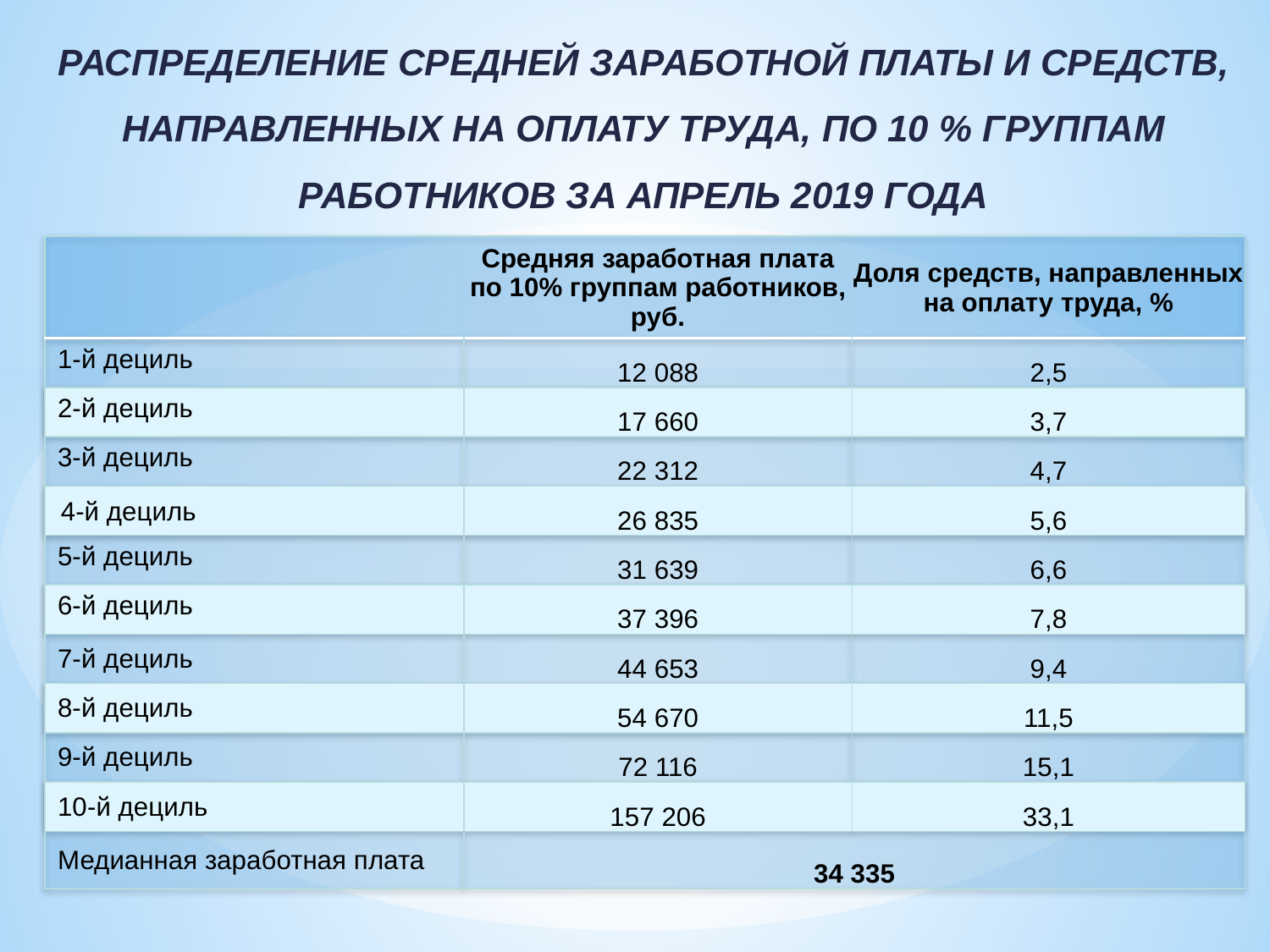

РАСПРЕДЕЛЕНИЕ СРЕДНЕЙ ЗАРАБОТНОЙ ПЛАТЫ И СРЕДСТВ, НАПРАВЛЕННЫХ НА ОПЛАТУ ТРУДА, ПО 10 % ГРУППАМ РАБОТНИКОВ ЗА АПРЕЛЬ 2019 ГОДА
|  | Средняя заработная плата по 10% группам работников, руб. | Доля средств, направленных на оплату труда, % |
| --- | --- | --- |
| 1-й дециль | 12 088 | 2,5 |
| 2-й дециль | 17 660 | 3,7 |
| 3-й дециль | 22 312 | 4,7 |
| 4-й дециль | 26 835 | 5,6 |
| 5-й дециль | 31 639 | 6,6 |
| 6-й дециль | 37 396 | 7,8 |
| 7-й дециль | 44 653 | 9,4 |
| 8-й дециль | 54 670 | 11,5 |
| 9-й дециль | 72 116 | 15,1 |
| 10-й дециль | 157 206 | 33,1 |
| Медианная заработная плата | 34 335 |  |